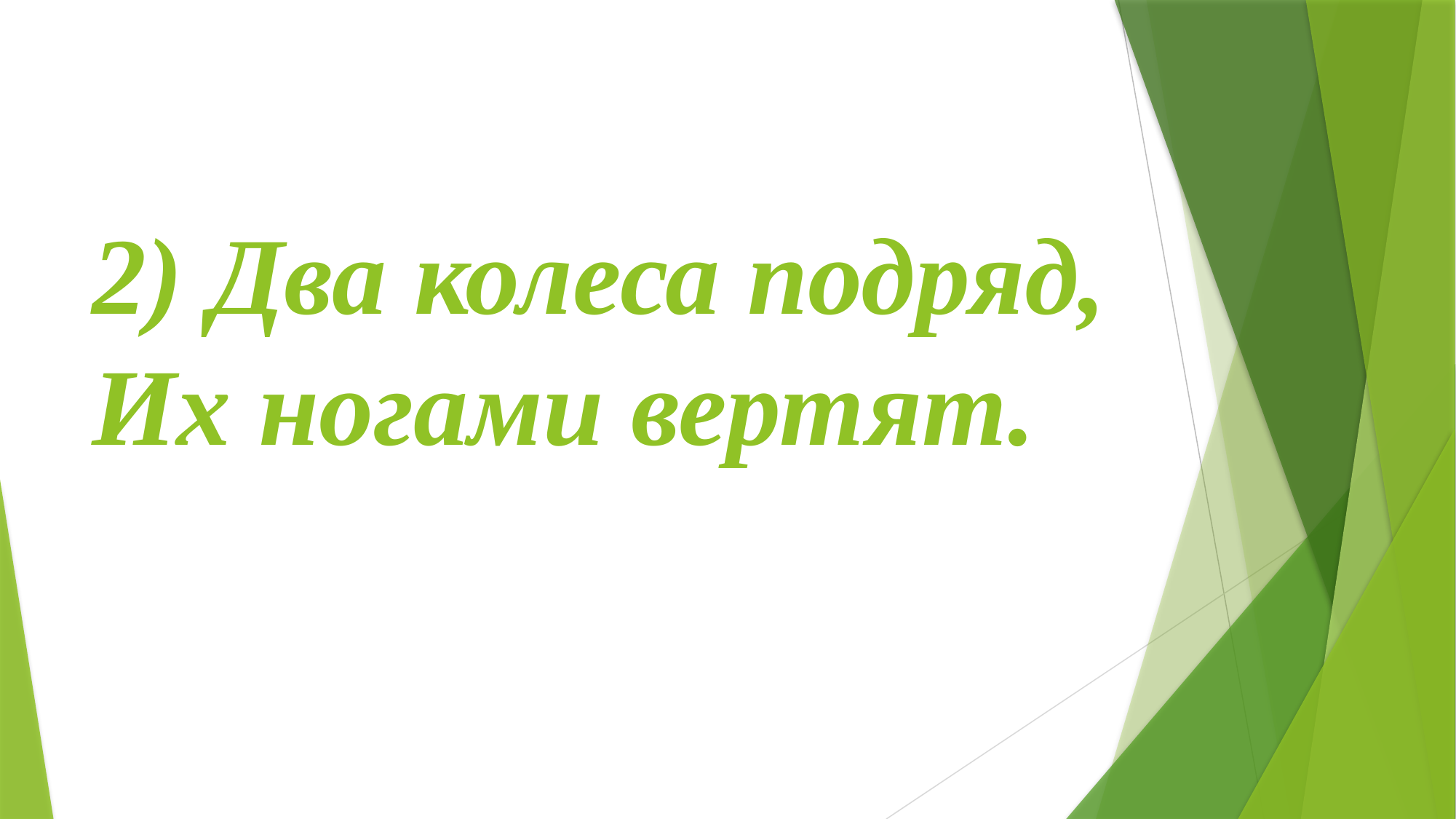

# 2) Два колеса подряд, Их ногами вертят.